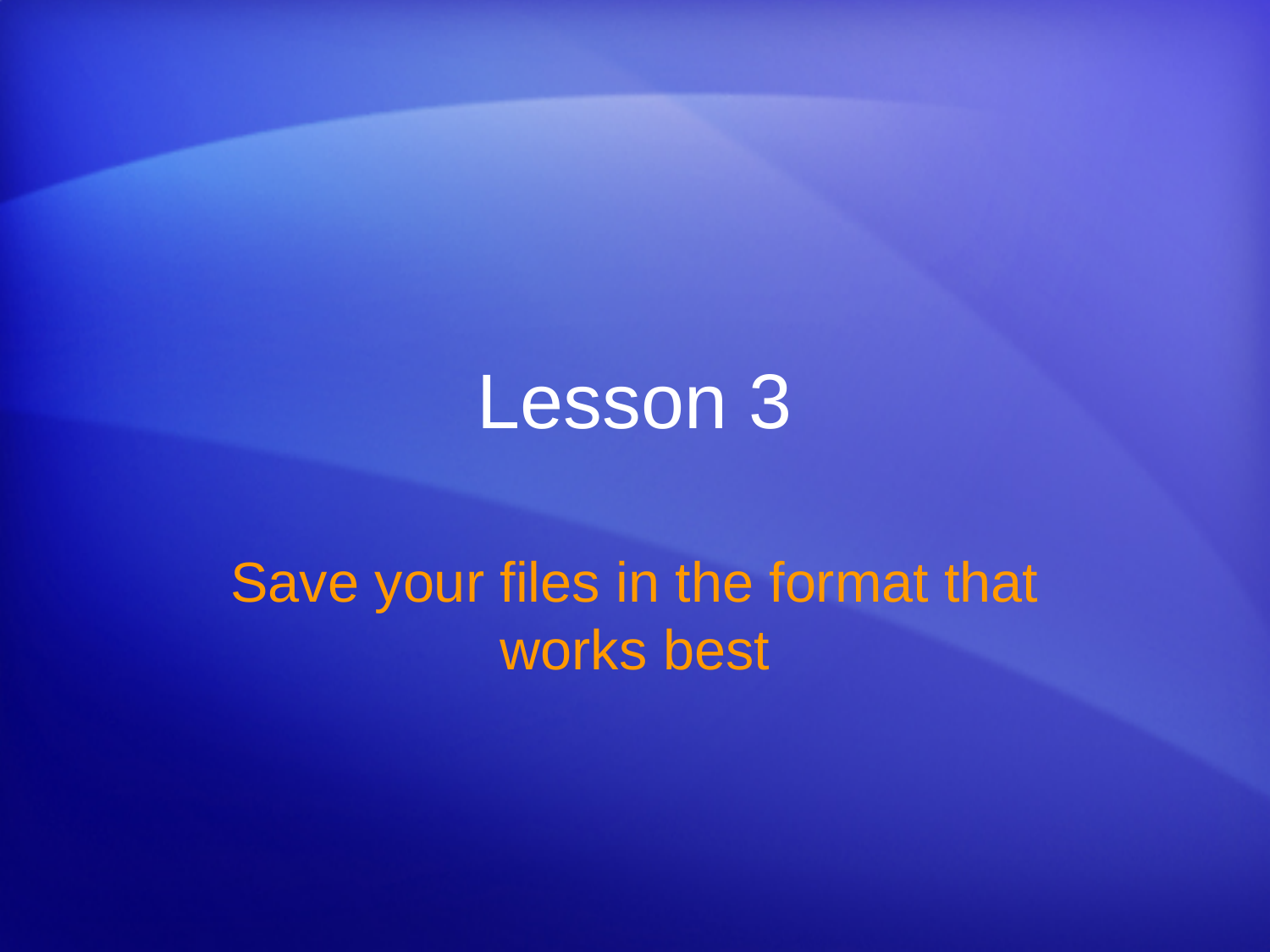

# Lesson 3
Save your files in the format that works best